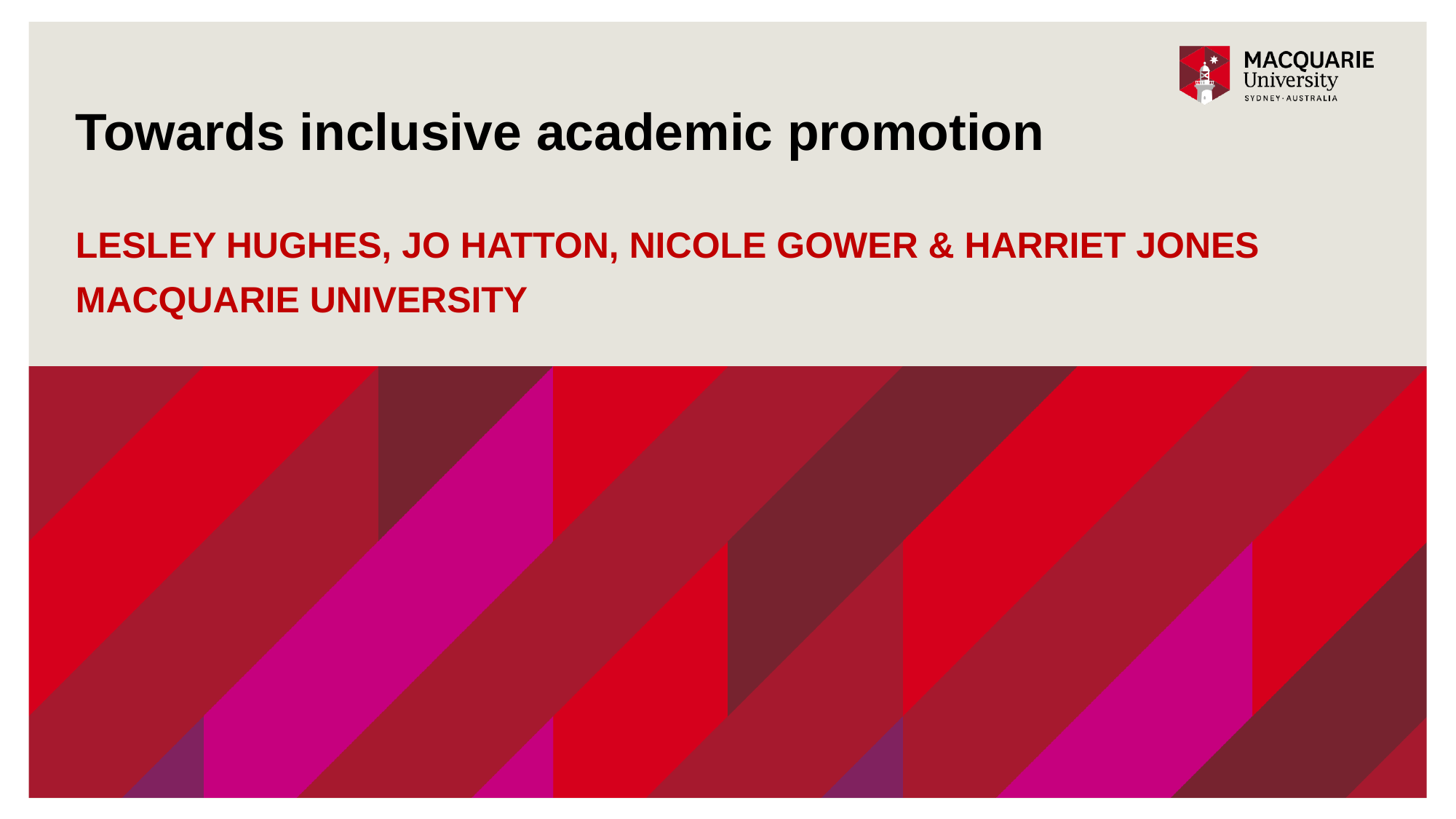

# Towards inclusive academic promotion
Lesley Hughes, JO HATTON, NICOLE GOWER & HARRIET JONES
Macquarie university